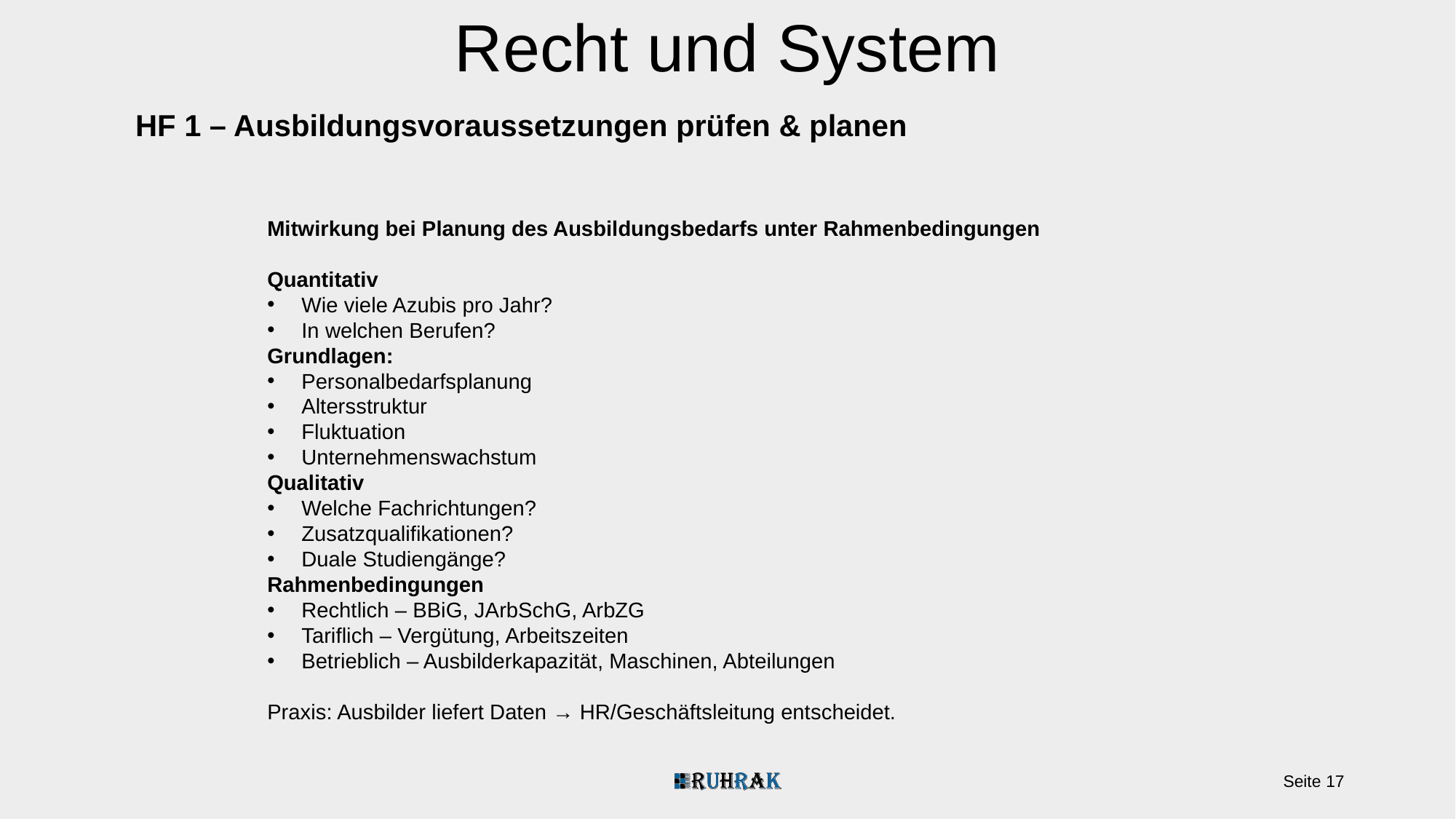

Recht und System
HF 1 – Ausbildungsvoraussetzungen prüfen & planen
Mitwirkung bei Planung des Ausbildungsbedarfs unter Rahmenbedingungen

Quantitativ
Wie viele Azubis pro Jahr?
In welchen Berufen?
Grundlagen:
Personalbedarfsplanung
Altersstruktur
Fluktuation
Unternehmenswachstum
Qualitativ
Welche Fachrichtungen?
Zusatzqualifikationen?
Duale Studiengänge?
Rahmenbedingungen
Rechtlich – BBiG, JArbSchG, ArbZG
Tariflich – Vergütung, Arbeitszeiten
Betrieblich – Ausbilderkapazität, Maschinen, Abteilungen

Praxis: Ausbilder liefert Daten → HR/Geschäftsleitung entscheidet.
Seite 17